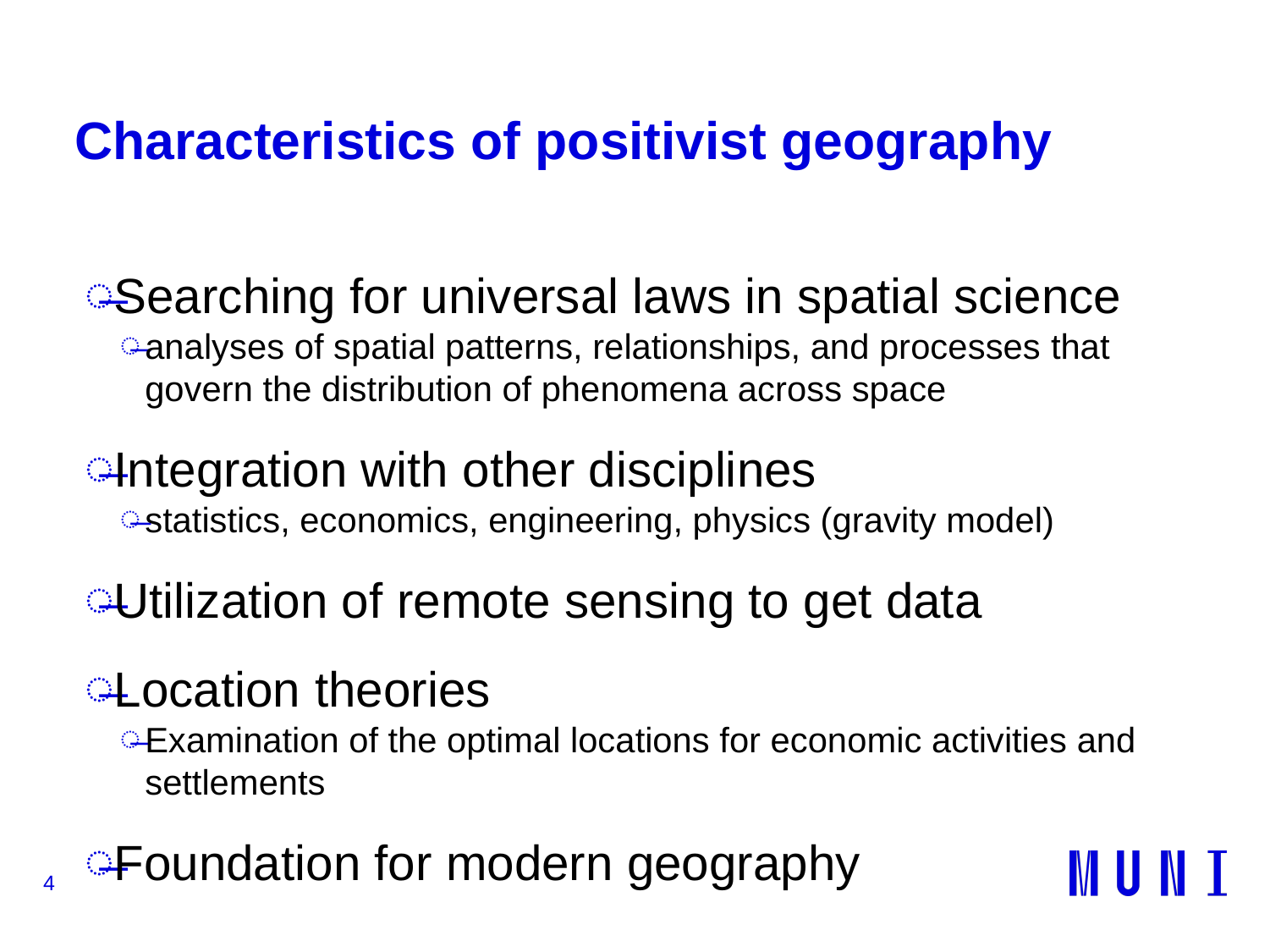

# Characteristics of positivist geography
Searching for universal laws in spatial science
analyses of spatial patterns, relationships, and processes that govern the distribution of phenomena across space
Integration with other disciplines
statistics, economics, engineering, physics (gravity model)
Utilization of remote sensing to get data
Location theories
Examination of the optimal locations for economic activities and settlements
Foundation for modern geography

4